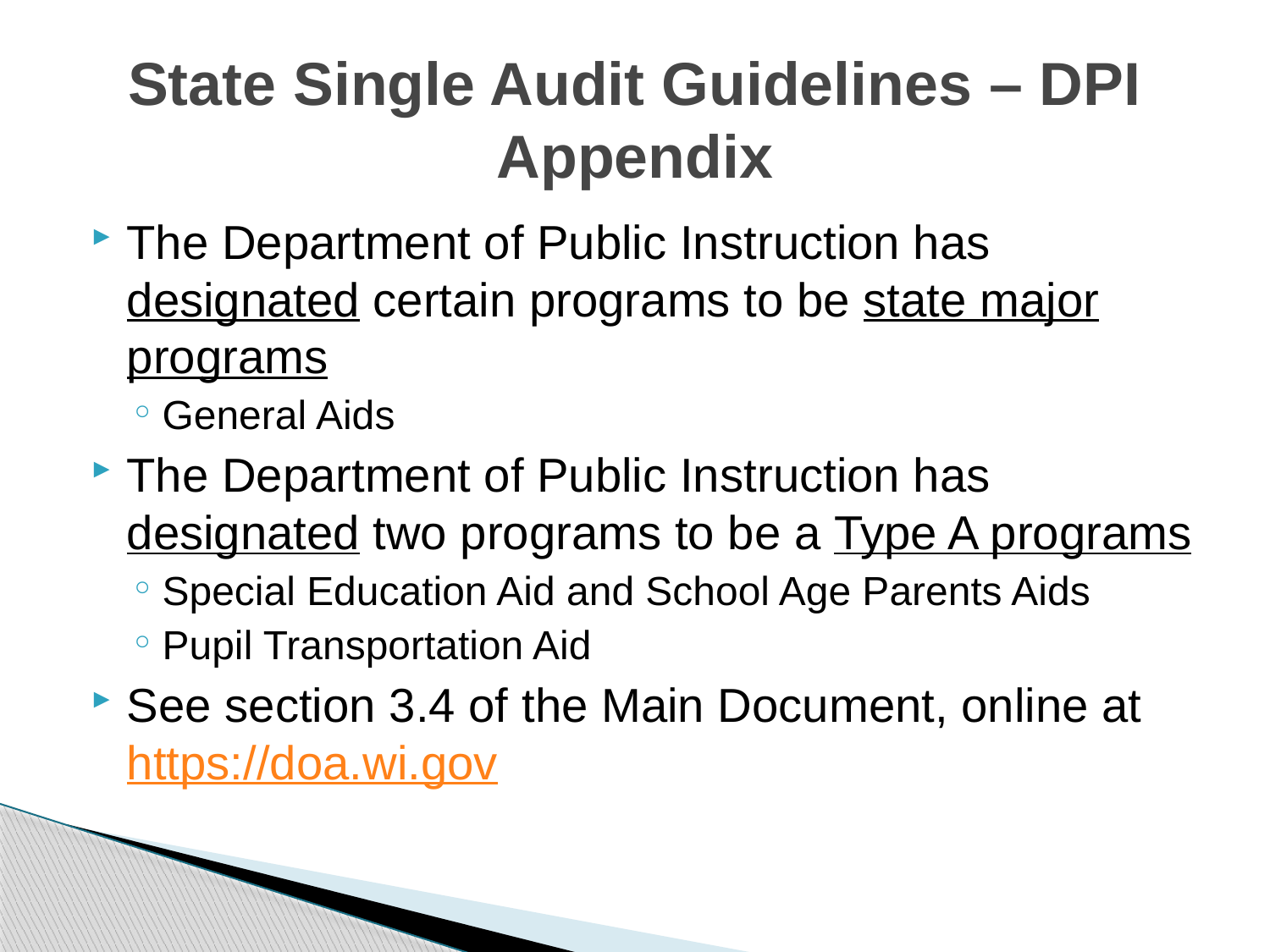

# State Single Audit Guidelines – DPI Appendix
The Department of Public Instruction has designated certain programs to be state major programs
General Aids
The Department of Public Instruction has designated two programs to be a Type A programs
Special Education Aid and School Age Parents Aids
Pupil Transportation Aid
See section 3.4 of the Main Document, online at https://doa.wi.gov